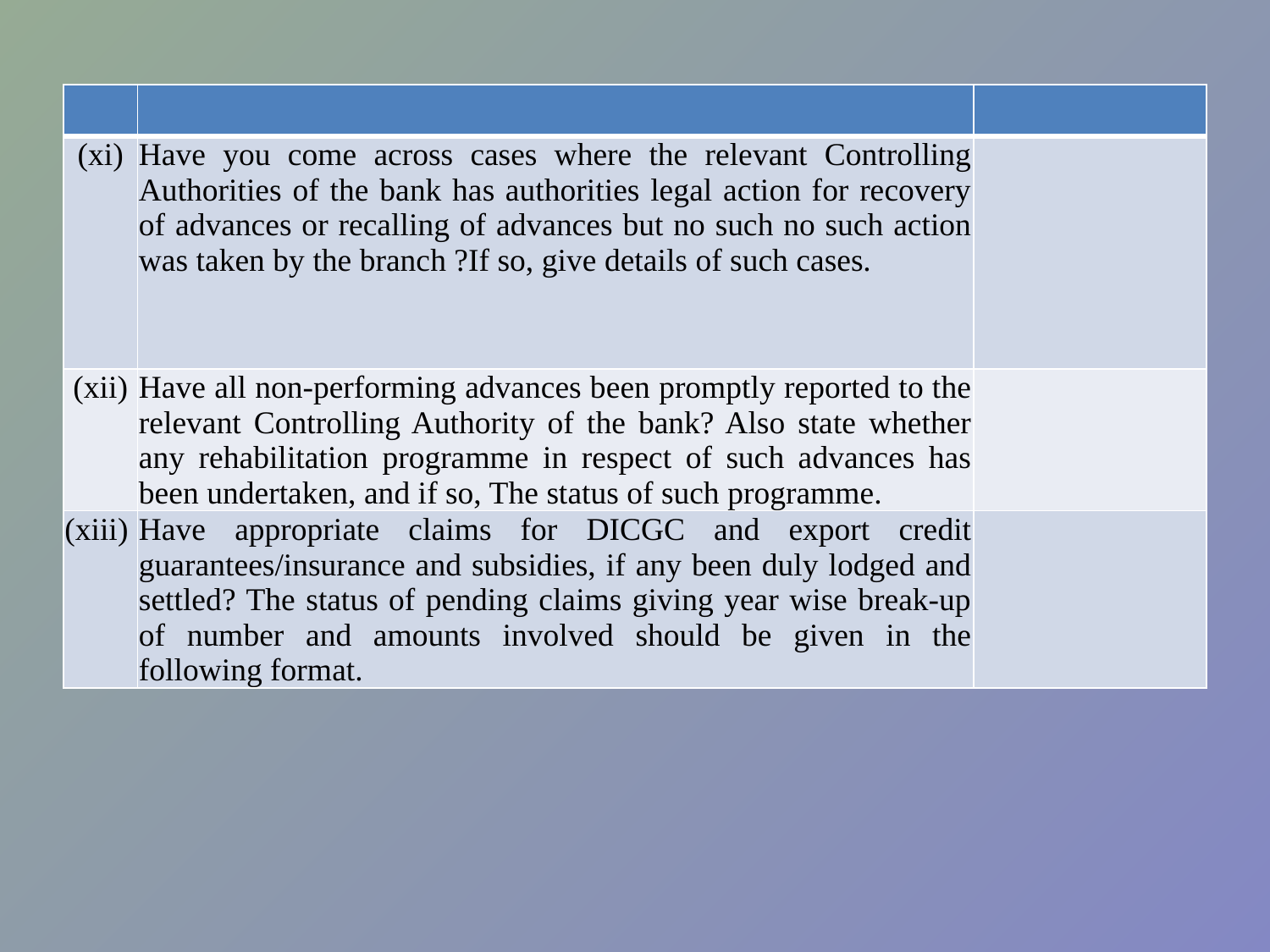

|  |  |  |
| --- | --- | --- |
| (xi) | Have you come across cases where the relevant Controlling Authorities of the bank has authorities legal action for recovery of advances or recalling of advances but no such no such action was taken by the branch ?If so, give details of such cases. |  |
| (xii) | Have all non-performing advances been promptly reported to the relevant Controlling Authority of the bank? Also state whether any rehabilitation programme in respect of such advances has been undertaken, and if so, The status of such programme. |  |
| (xiii) | Have appropriate claims for DICGC and export credit guarantees/insurance and subsidies, if any been duly lodged and settled? The status of pending claims giving year wise break-up of number and amounts involved should be given in the following format. |  |